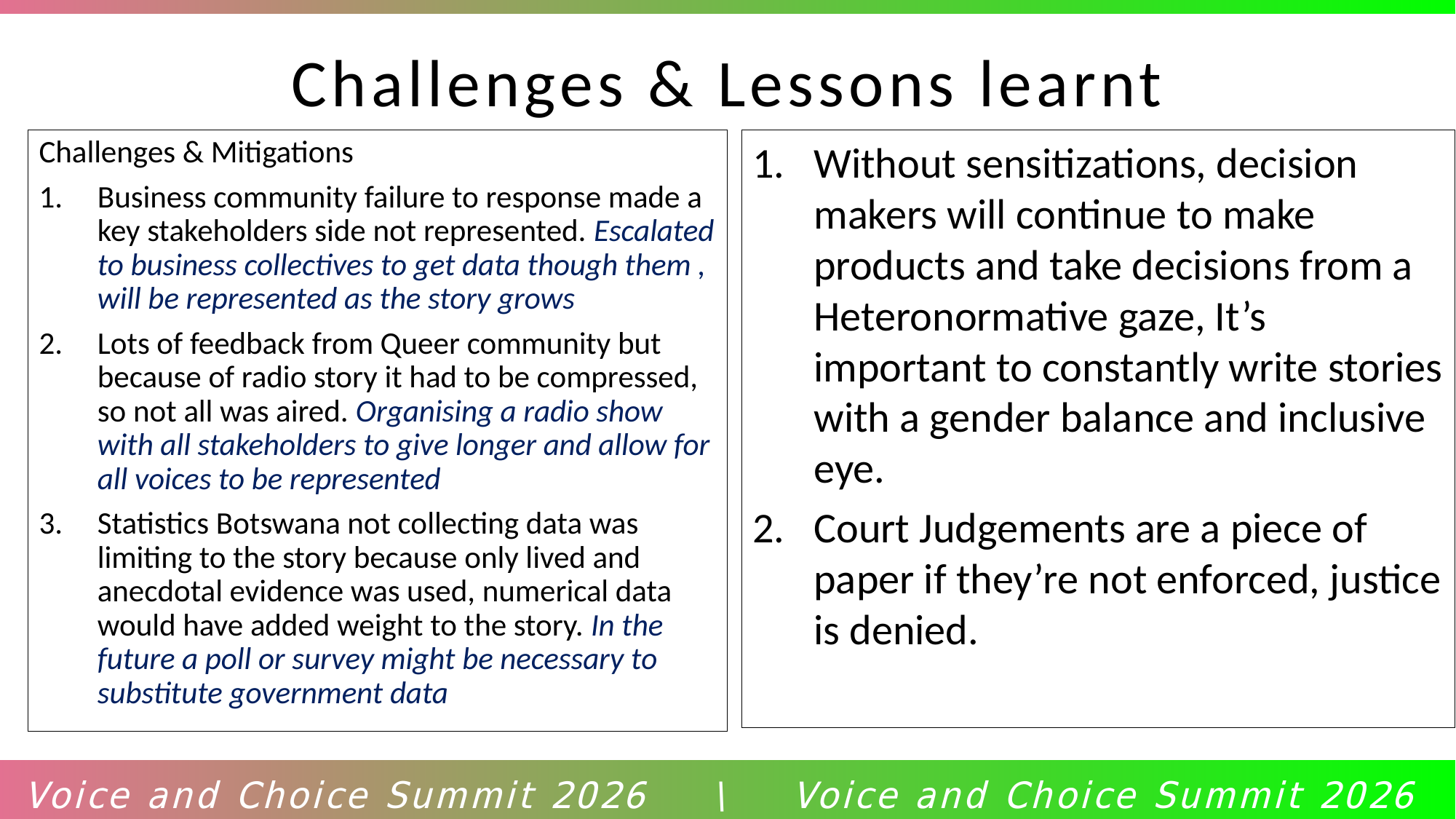

Challenges & Lessons learnt
Challenges & Mitigations
Business community failure to response made a key stakeholders side not represented. Escalated to business collectives to get data though them , will be represented as the story grows
Lots of feedback from Queer community but because of radio story it had to be compressed, so not all was aired. Organising a radio show with all stakeholders to give longer and allow for all voices to be represented
Statistics Botswana not collecting data was limiting to the story because only lived and anecdotal evidence was used, numerical data would have added weight to the story. In the future a poll or survey might be necessary to substitute government data

Without sensitizations, decision makers will continue to make products and take decisions from a Heteronormative gaze, It’s important to constantly write stories with a gender balance and inclusive eye.
Court Judgements are a piece of paper if they’re not enforced, justice is denied.

Voice and Choice Summit 2026    \    Voice and Choice Summit 2026